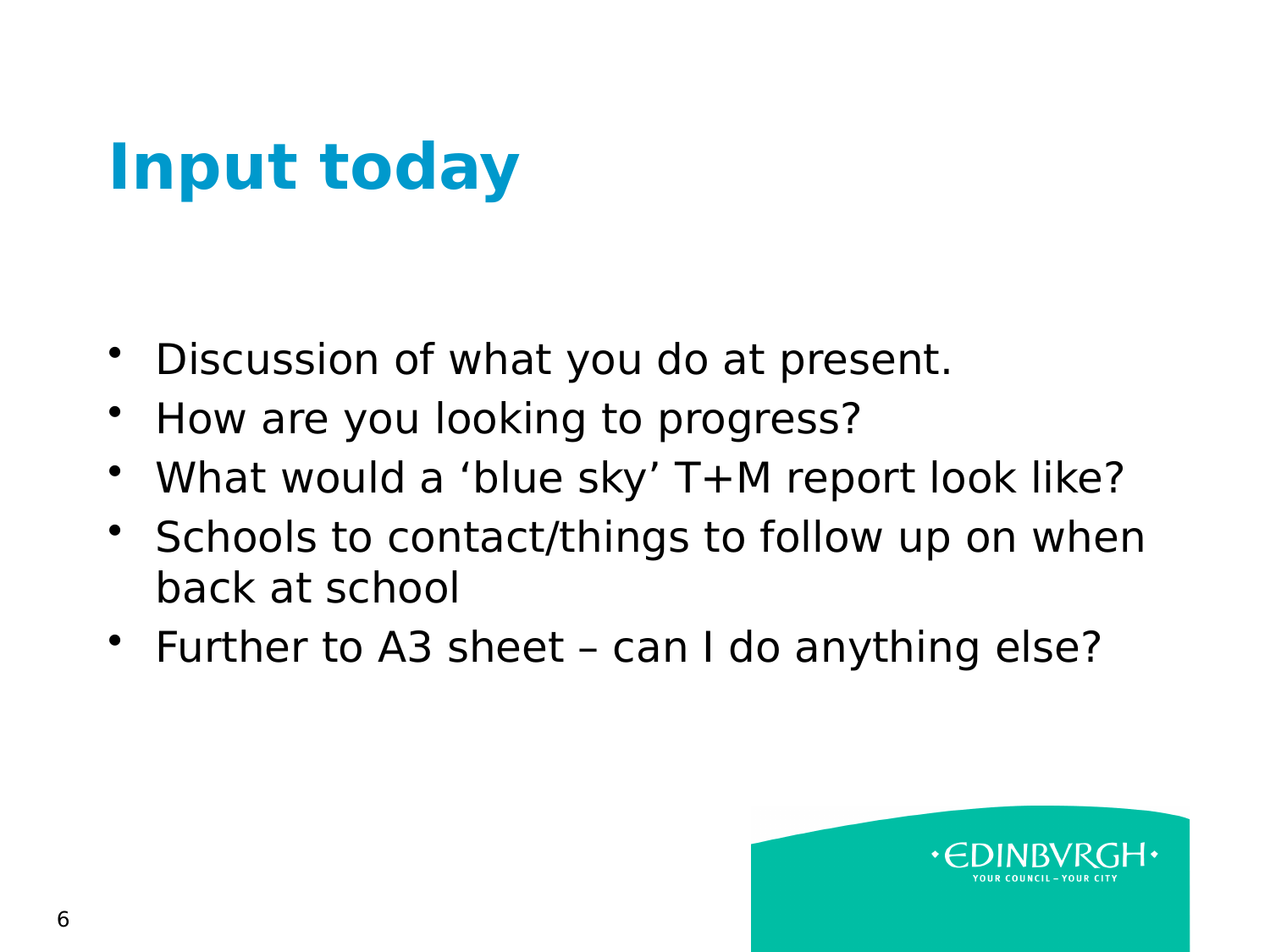

# Input today
Discussion of what you do at present.
How are you looking to progress?
What would a ‘blue sky’ T+M report look like?
Schools to contact/things to follow up on when back at school
Further to A3 sheet – can I do anything else?